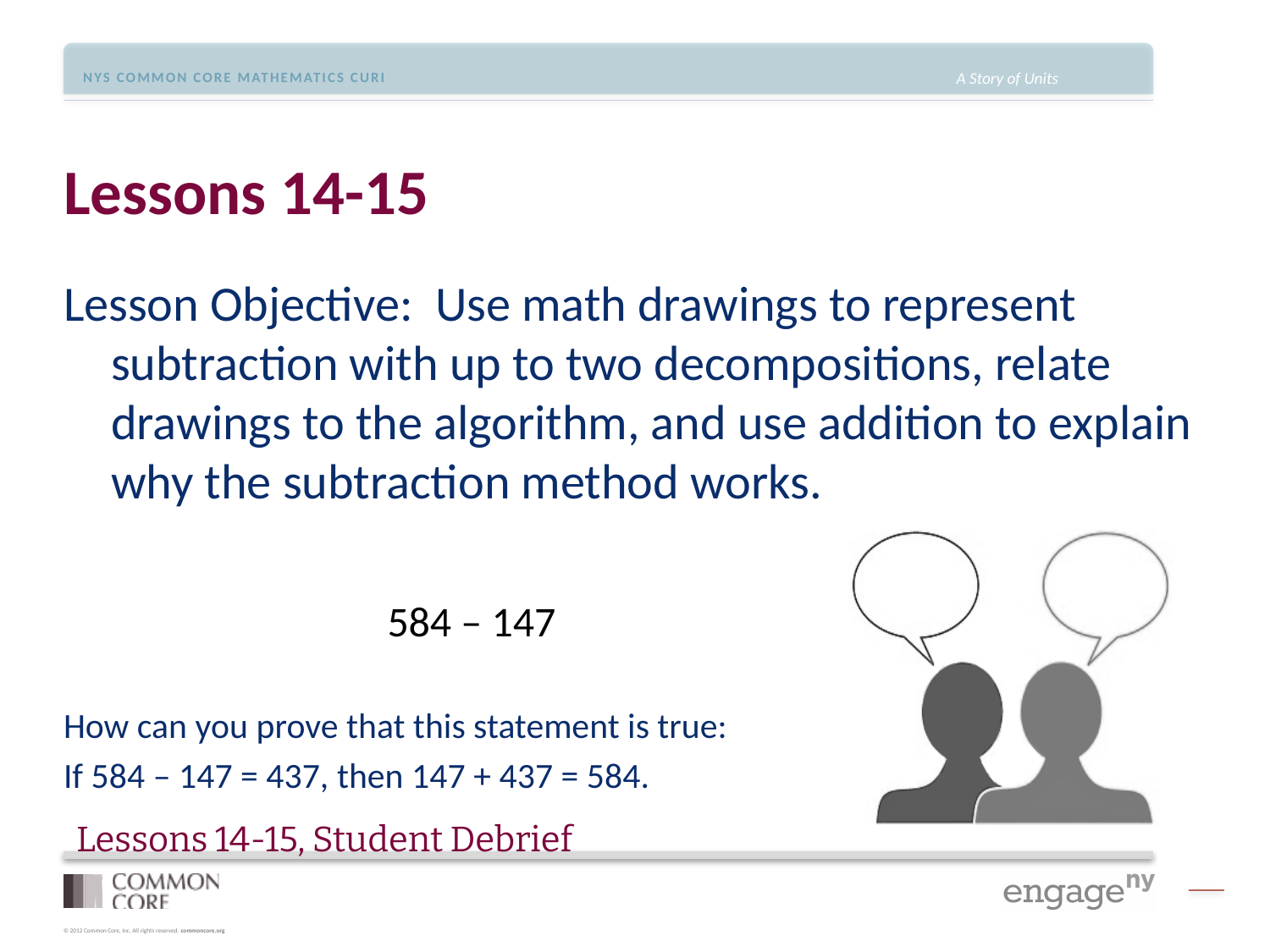

# Lessons 14-15
Lesson Objective:  Use math drawings to represent subtraction with up to two decompositions, relate drawings to the algorithm, and use addition to explain why the subtraction method works.

                                  584 – 147

How can you prove that this statement is true:
If 584 – 147 = 437, then 147 + 437 = 584.
Lessons 14-15, Student Debrief